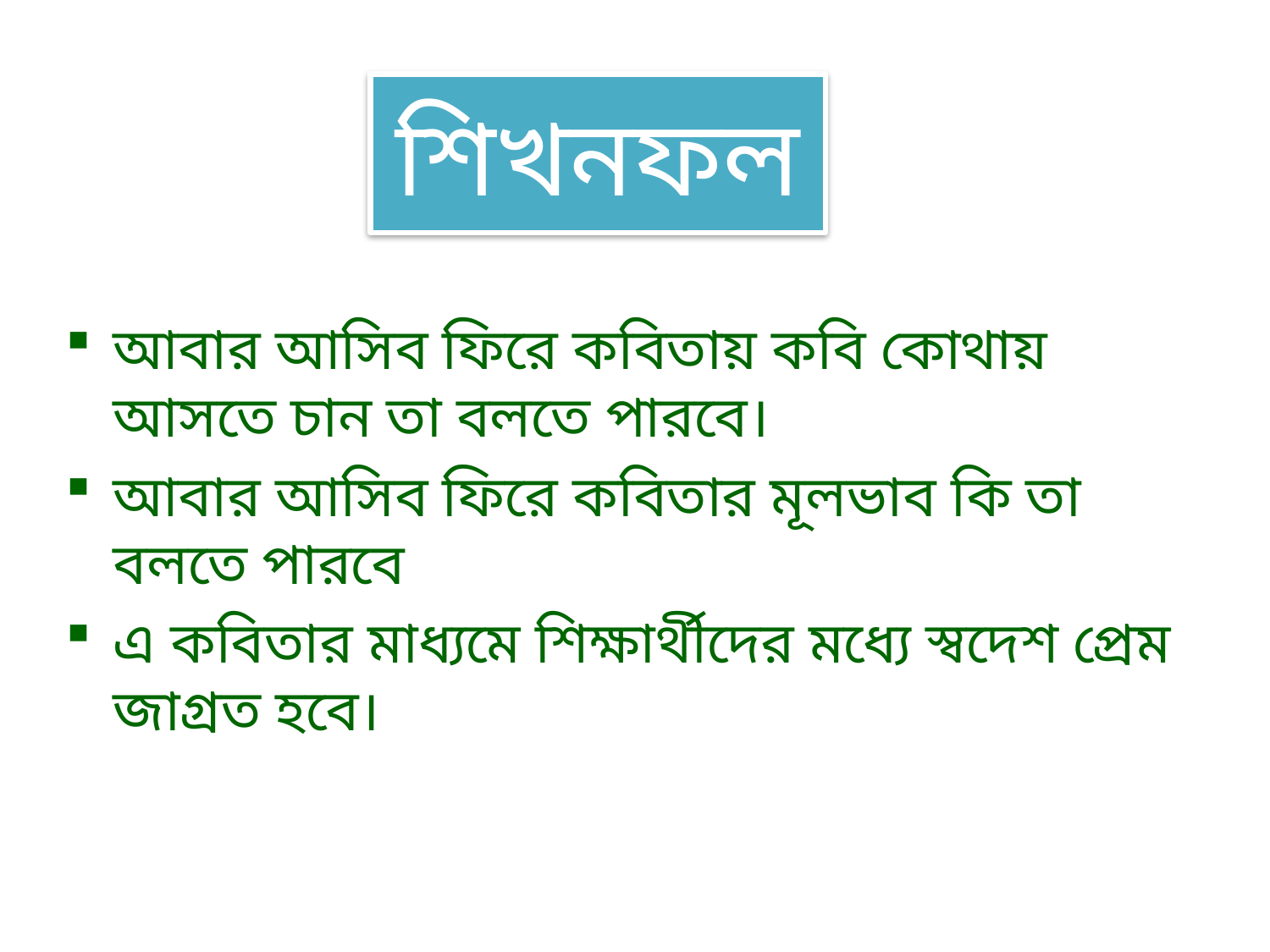

# শিখনফল
আবার আসিব ফিরে কবিতায় কবি কোথায় আসতে চান তা বলতে পারবে।
আবার আসিব ফিরে কবিতার মূলভাব কি তা বলতে পারবে
এ কবিতার মাধ্যমে শিক্ষার্থীদের মধ্যে স্বদেশ প্রেম জাগ্রত হবে।